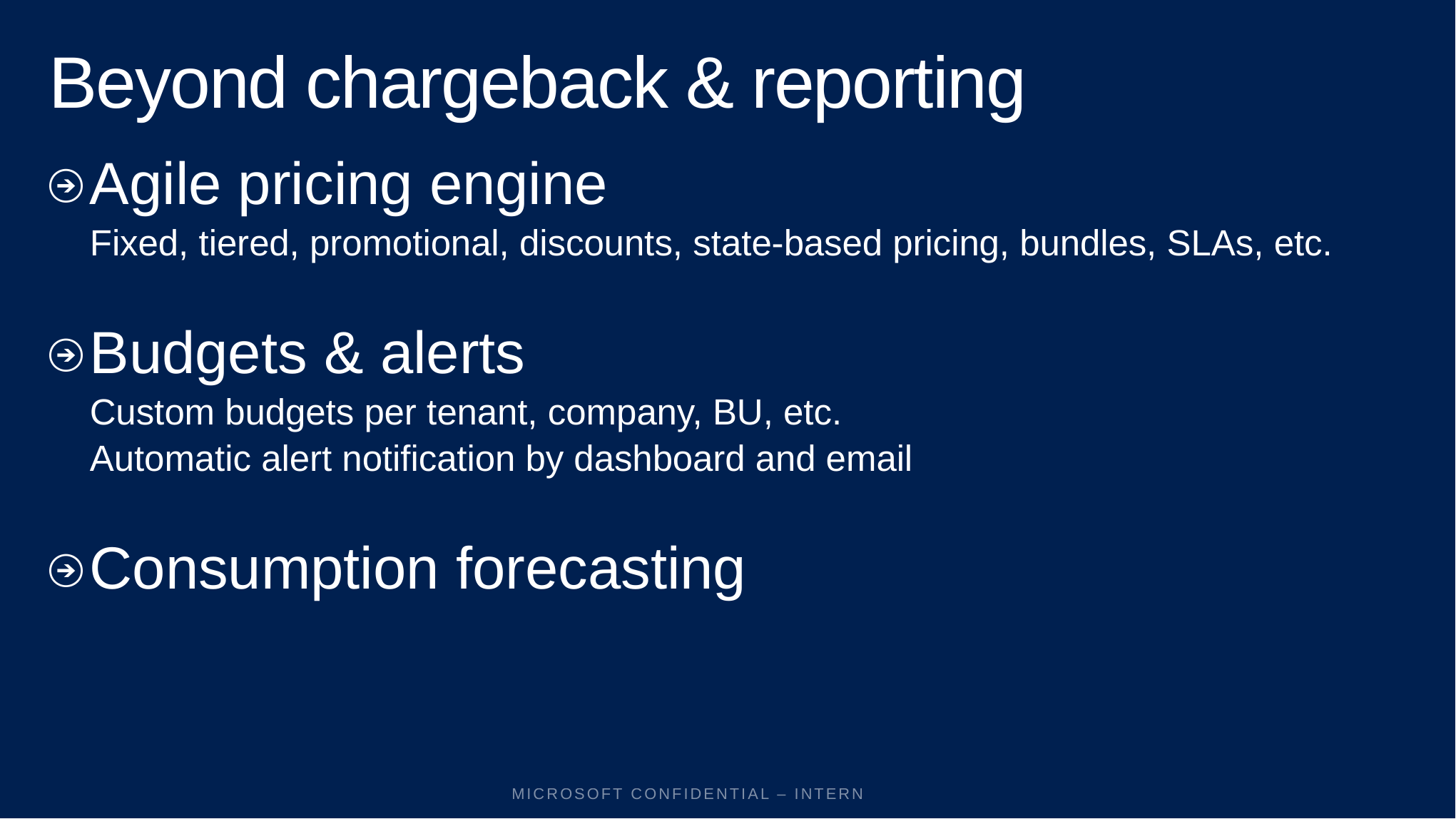

# Beyond chargeback & reporting
Agile pricing engine
Fixed, tiered, promotional, discounts, state-based pricing, bundles, SLAs, etc.

Budgets & alerts
Custom budgets per tenant, company, BU, etc.
Automatic alert notification by dashboard and email

Consumption forecasting